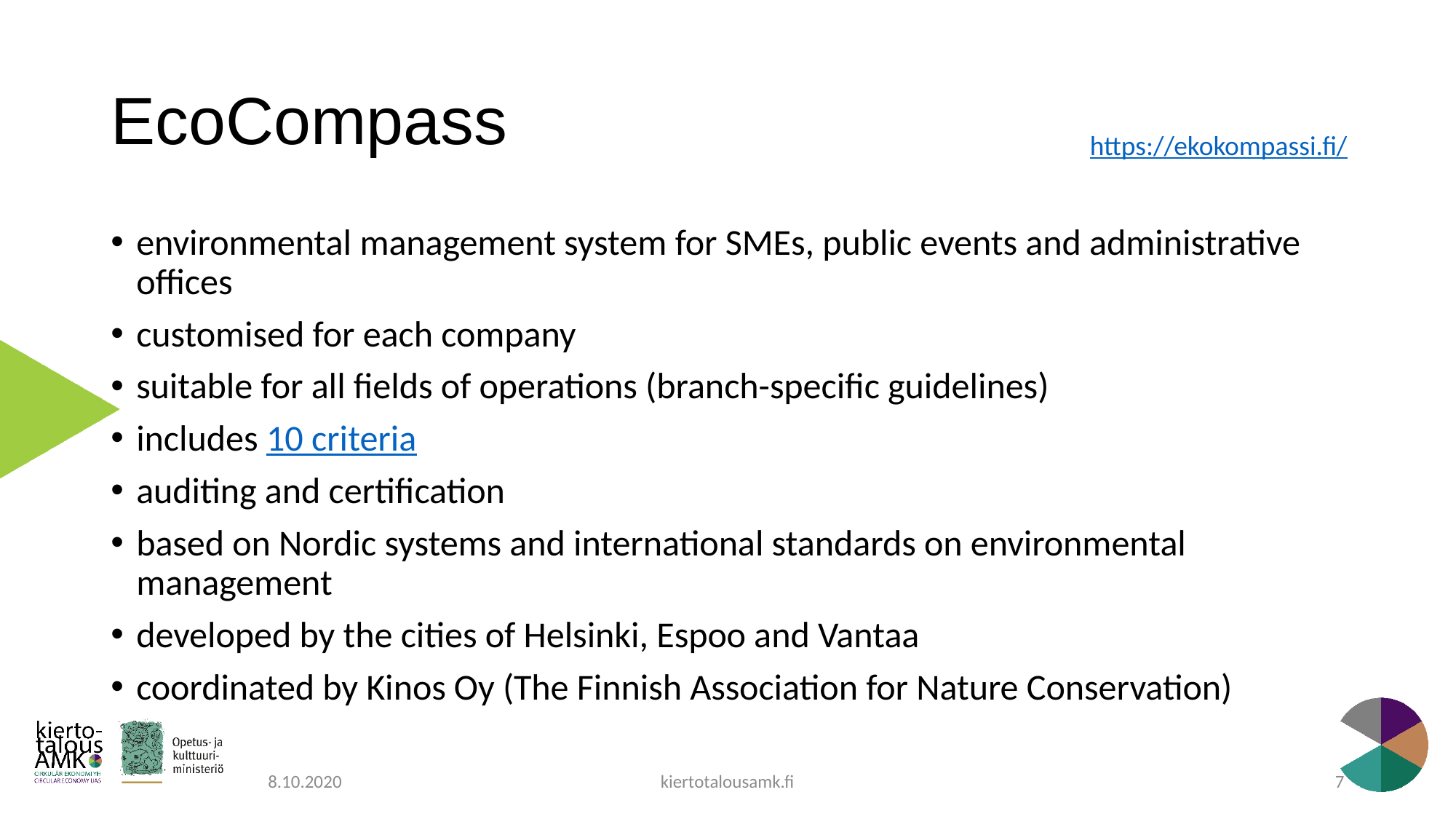

# EcoCompass
https://ekokompassi.fi/
environmental management system for SMEs, public events and administrative offices
customised for each company
suitable for all fields of operations (branch-specific guidelines)
includes 10 criteria
auditing and certification
based on Nordic systems and international standards on environmental management
developed by the cities of Helsinki, Espoo and Vantaa
coordinated by Kinos Oy (The Finnish Association for Nature Conservation)

kiertotalousamk.fi
8.10.2020
7